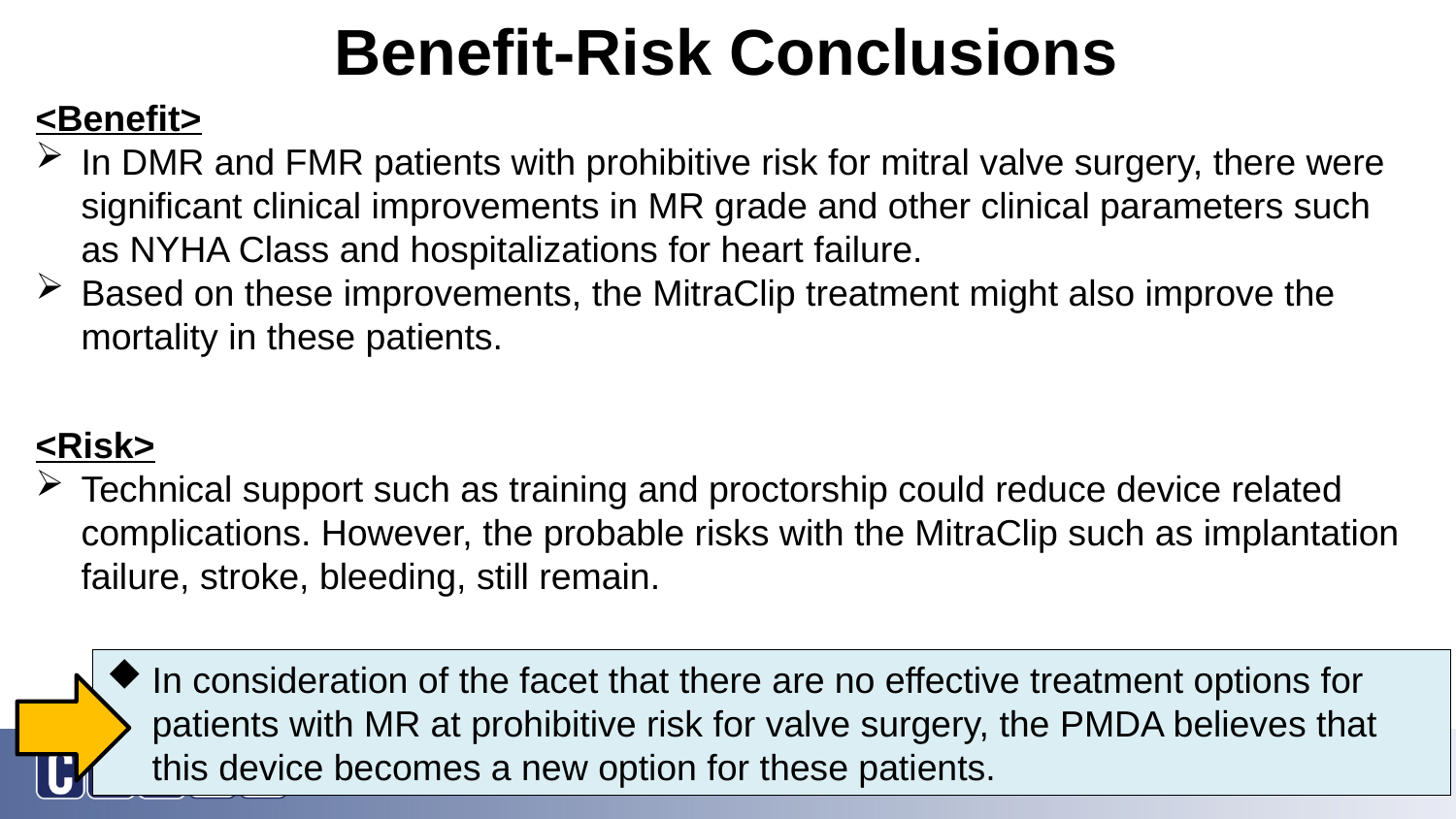

Benefit-Risk Conclusions
<Benefit>
In DMR and FMR patients with prohibitive risk for mitral valve surgery, there were significant clinical improvements in MR grade and other clinical parameters such as NYHA Class and hospitalizations for heart failure.
Based on these improvements, the MitraClip treatment might also improve the mortality in these patients.

<Risk>
Technical support such as training and proctorship could reduce device related  complications. However, the probable risks with the MitraClip such as implantation failure, stroke, bleeding, still remain.
In consideration of the facet that there are no effective treatment options for patients with MR at prohibitive risk for valve surgery, the PMDA believes that this device becomes a new option for these patients.